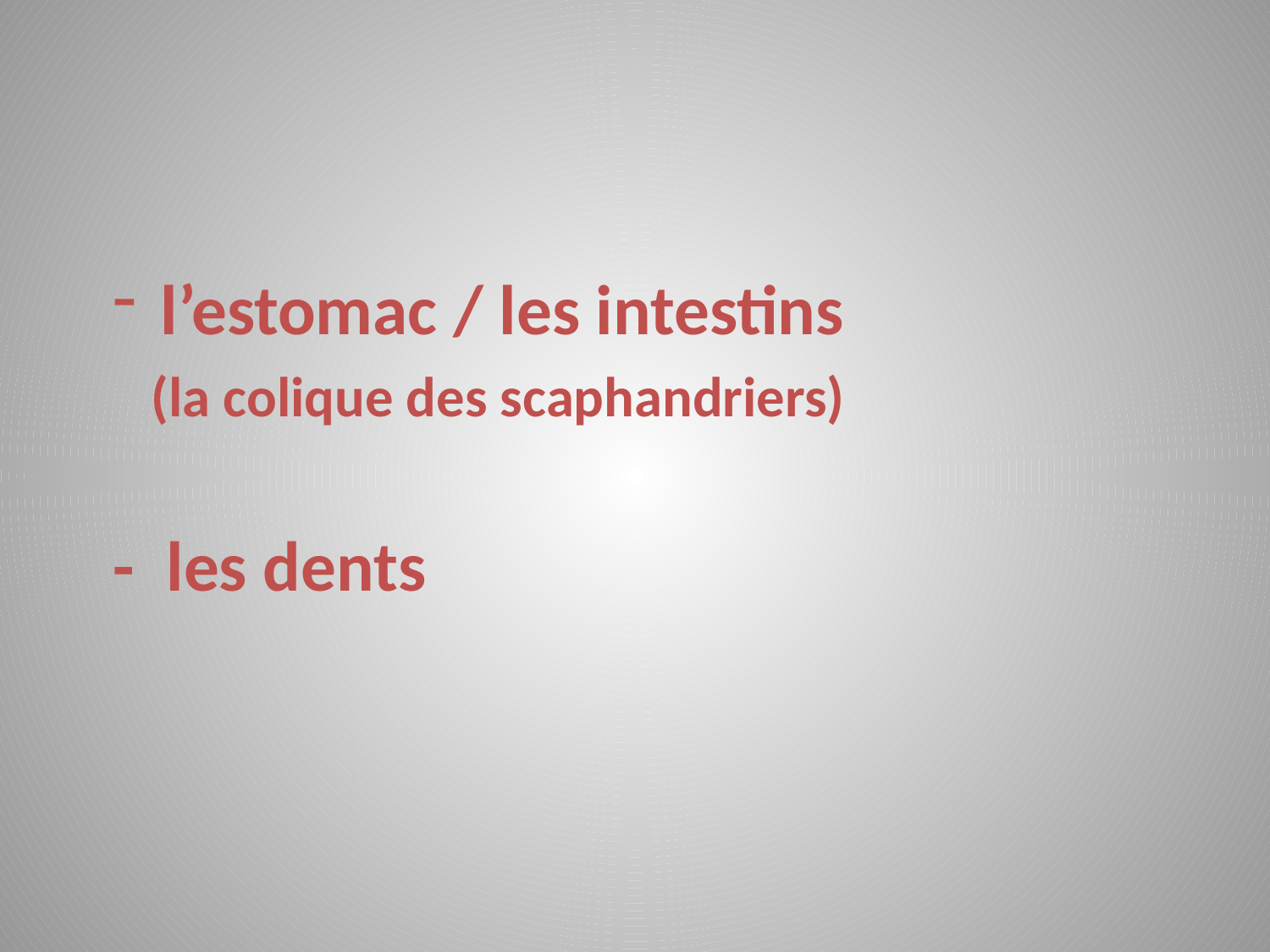

l’estomac / les intestins
   (la colique des scaphandriers)

-  les dents
#